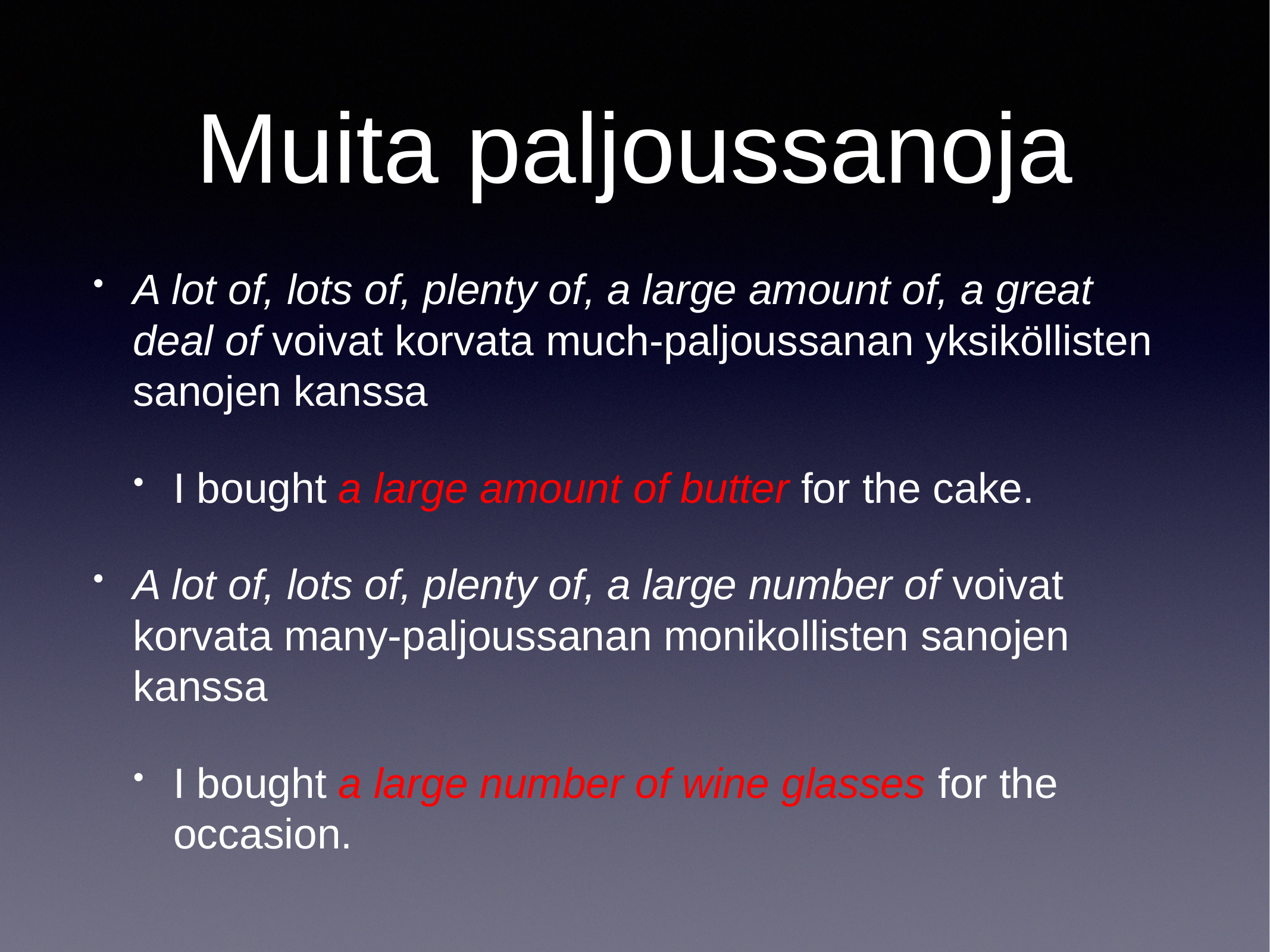

# Muita paljoussanoja
A lot of, lots of, plenty of, a large amount of, a great deal of voivat korvata much-paljoussanan yksiköllisten sanojen kanssa
I bought a large amount of butter for the cake.
A lot of, lots of, plenty of, a large number of voivat korvata many-paljoussanan monikollisten sanojen kanssa
I bought a large number of wine glasses for the occasion.